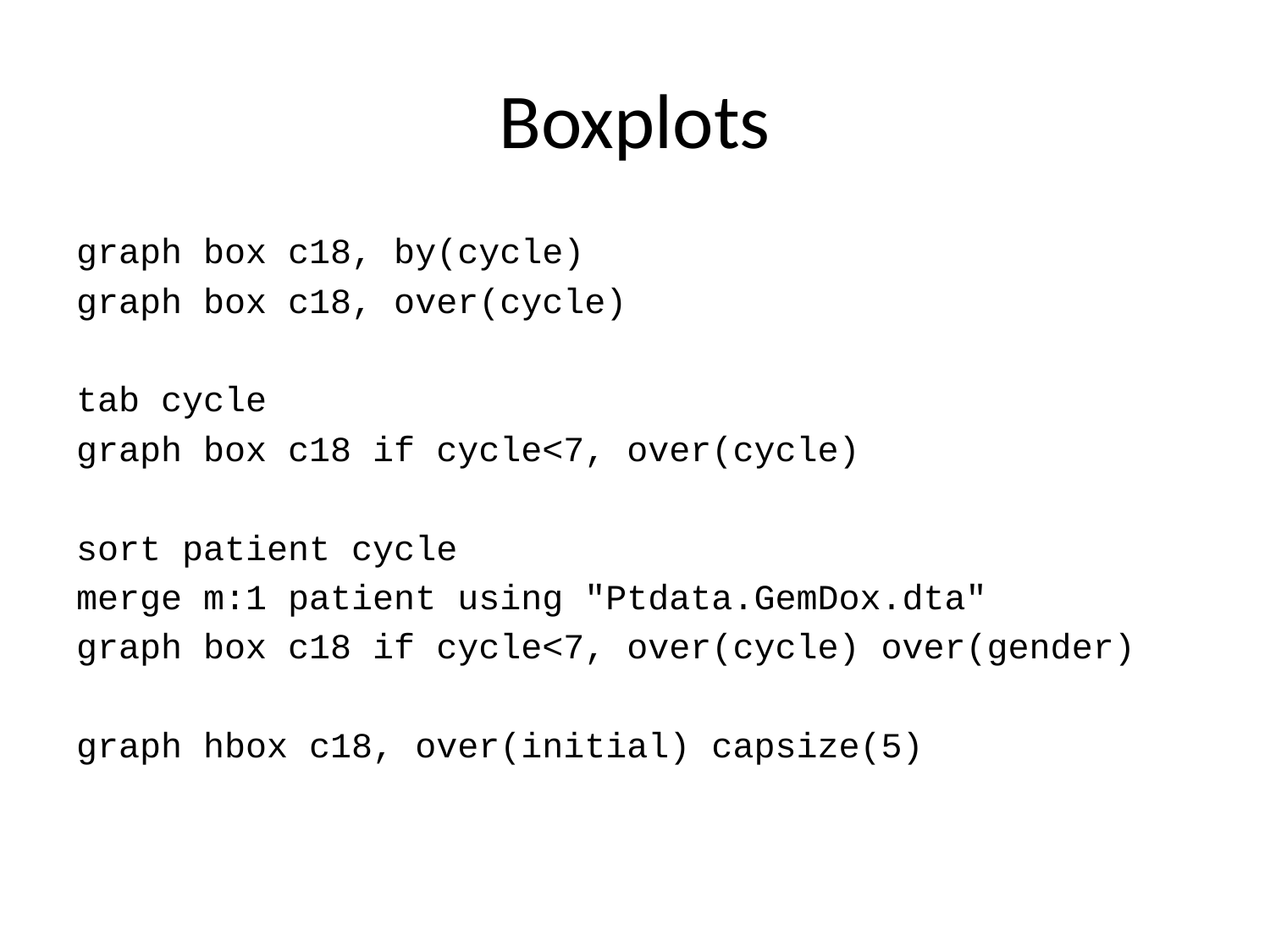

# Boxplots
graph box c18, by(cycle)
graph box c18, over(cycle)

tab cycle
graph box c18 if cycle<7, over(cycle)

sort patient cycle
merge m:1 patient using "Ptdata.GemDox.dta"
graph box c18 if cycle<7, over(cycle) over(gender)

graph hbox c18, over(initial) capsize(5)